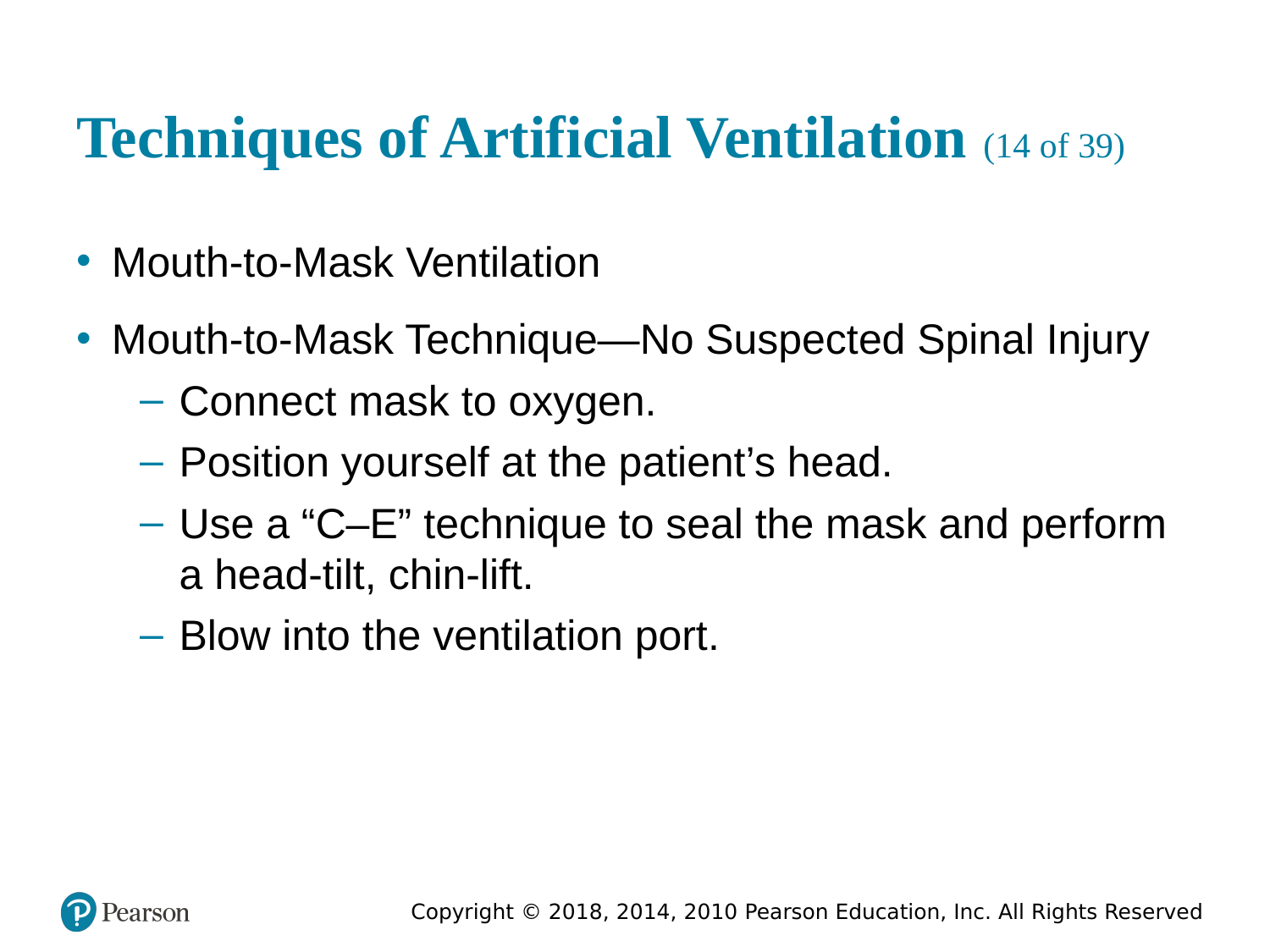

# Techniques of Artificial Ventilation (14 of 39)
Mouth-to-Mask Ventilation
Mouth-to-Mask Technique—No Suspected Spinal Injury
Connect mask to oxygen.
Position yourself at the patient’s head.
Use a “C–E” technique to seal the mask and perform a head-tilt, chin-lift.
Blow into the ventilation port.